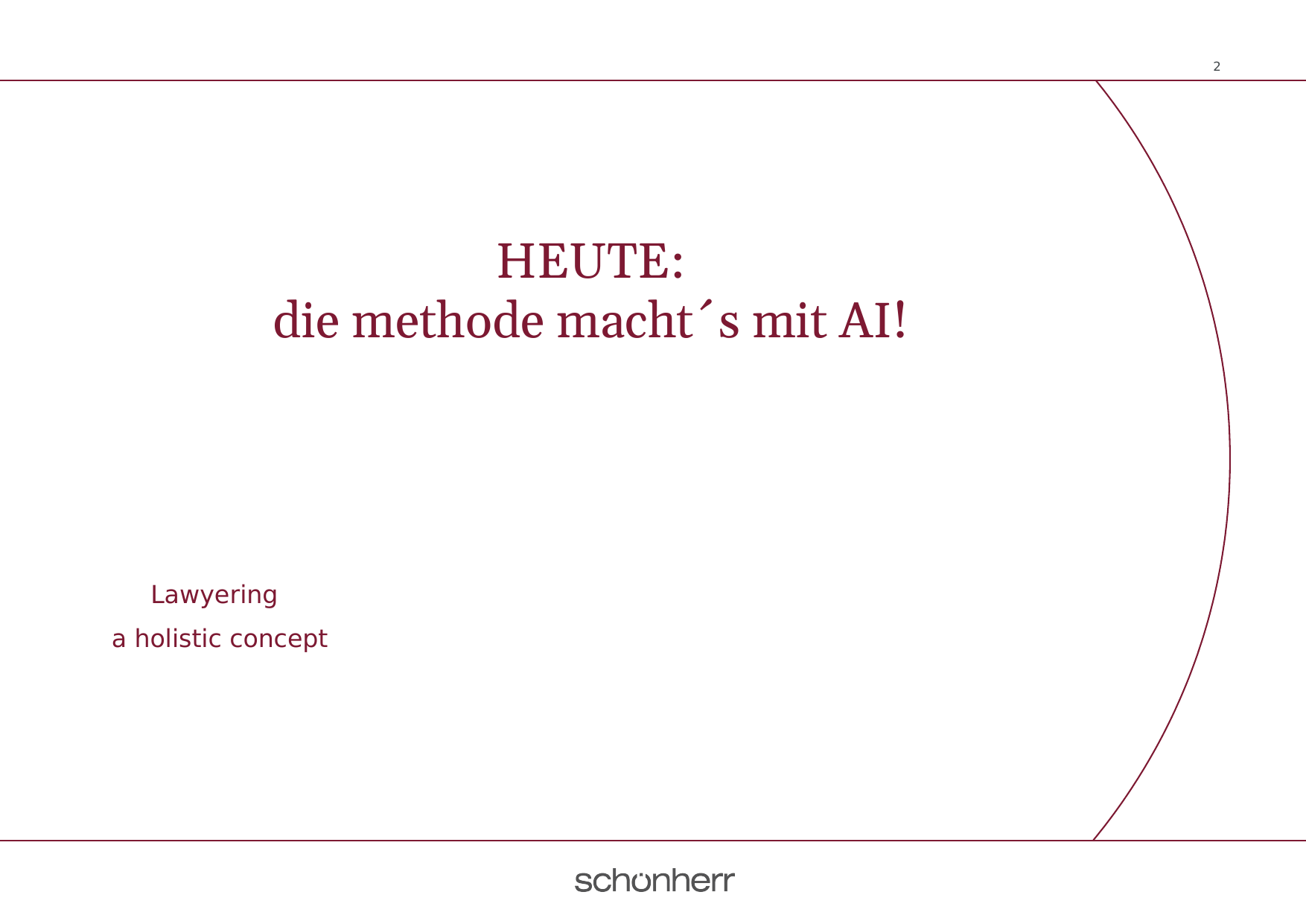

HEUTE:
die methode macht´s mit AI!
     Lawyering
a holistic concept